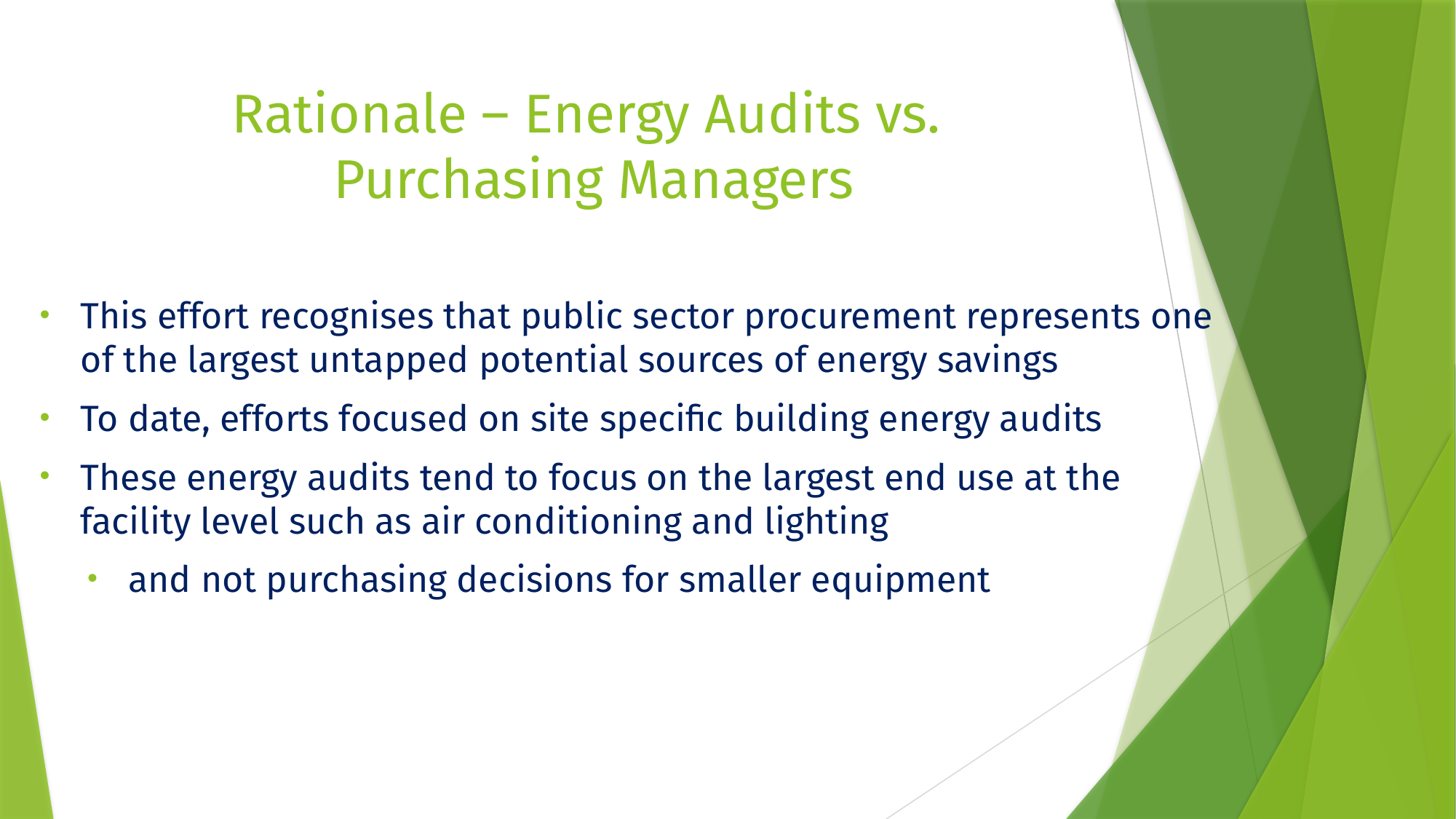

# Rationale – Energy Audits vs. Purchasing Managers
This effort recognises that public sector procurement represents one of the largest untapped potential sources of energy savings
To date, efforts focused on site specific building energy audits
These energy audits tend to focus on the largest end use at the facility level such as air conditioning and lighting
and not purchasing decisions for smaller equipment